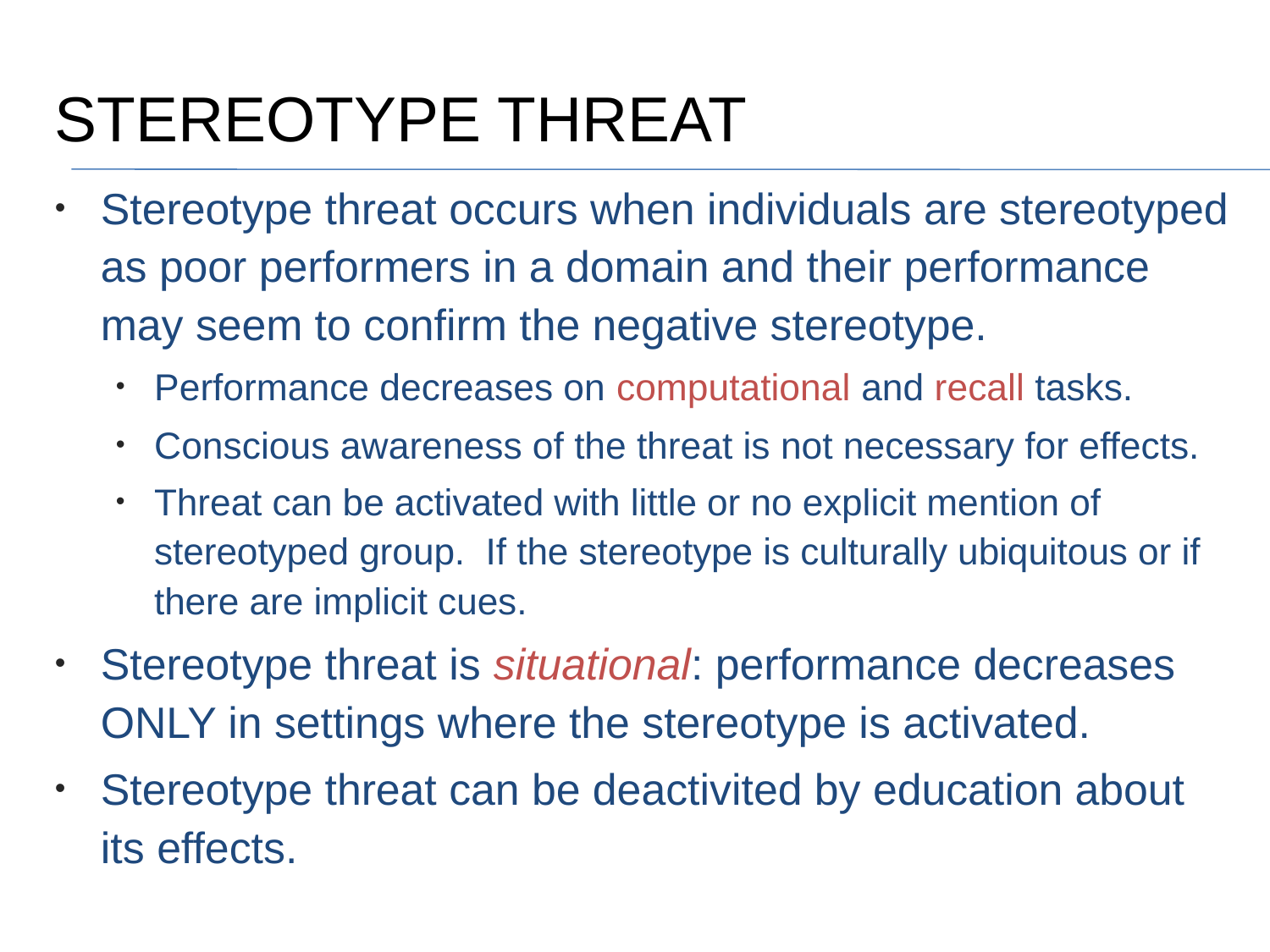

# Stereotype Threat
Stereotype threat occurs when individuals are stereotyped as poor performers in a domain and their performance may seem to confirm the negative stereotype.
Performance decreases on computational and recall tasks.
Conscious awareness of the threat is not necessary for effects.
Threat can be activated with little or no explicit mention of stereotyped group.  If the stereotype is culturally ubiquitous or if there are implicit cues.
Stereotype threat is situational: performance decreases ONLY in settings where the stereotype is activated.
Stereotype threat can be deactivited by education about its effects.